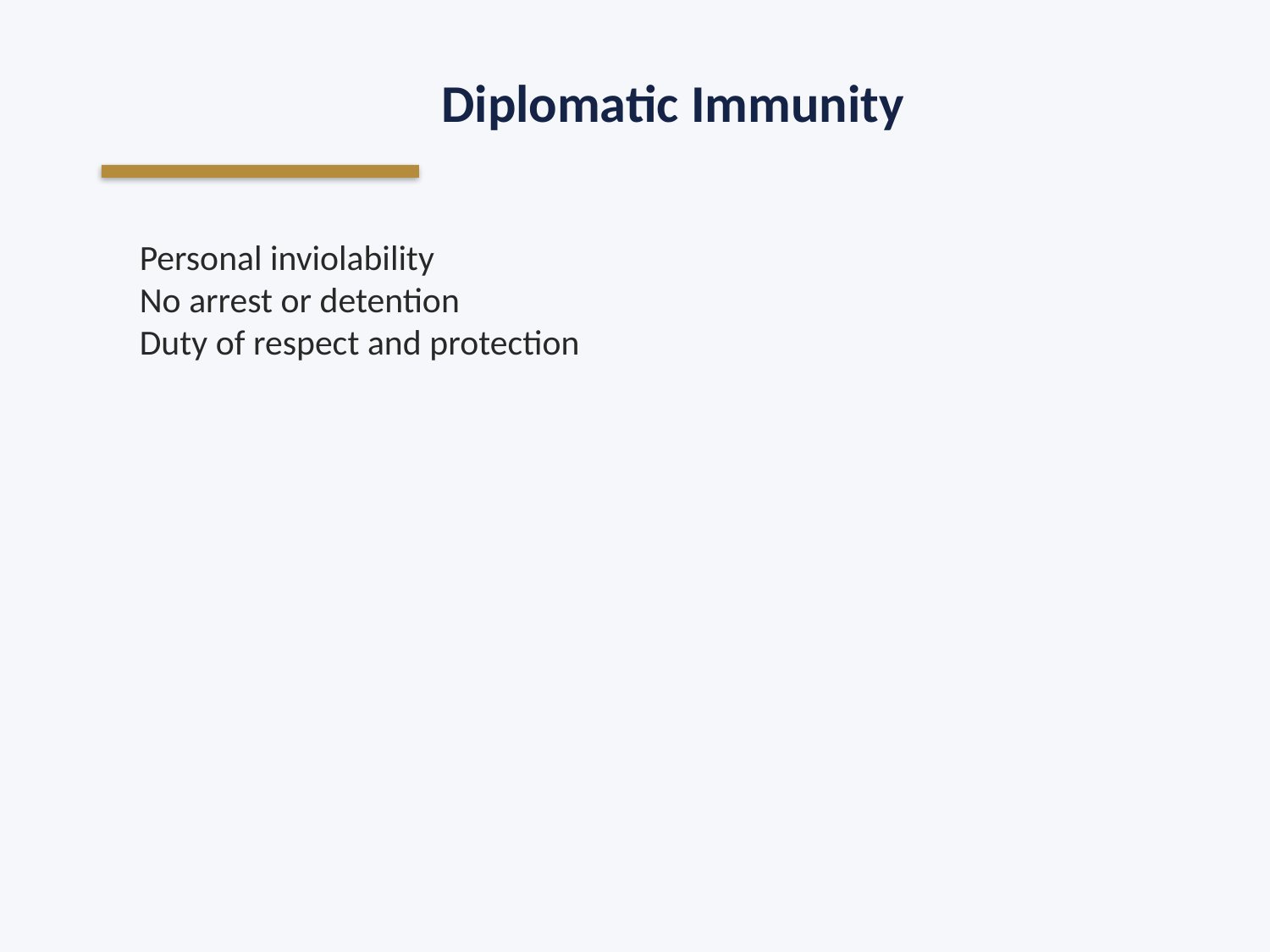

Diplomatic Immunity

Personal inviolability
No arrest or detention
Duty of respect and protection